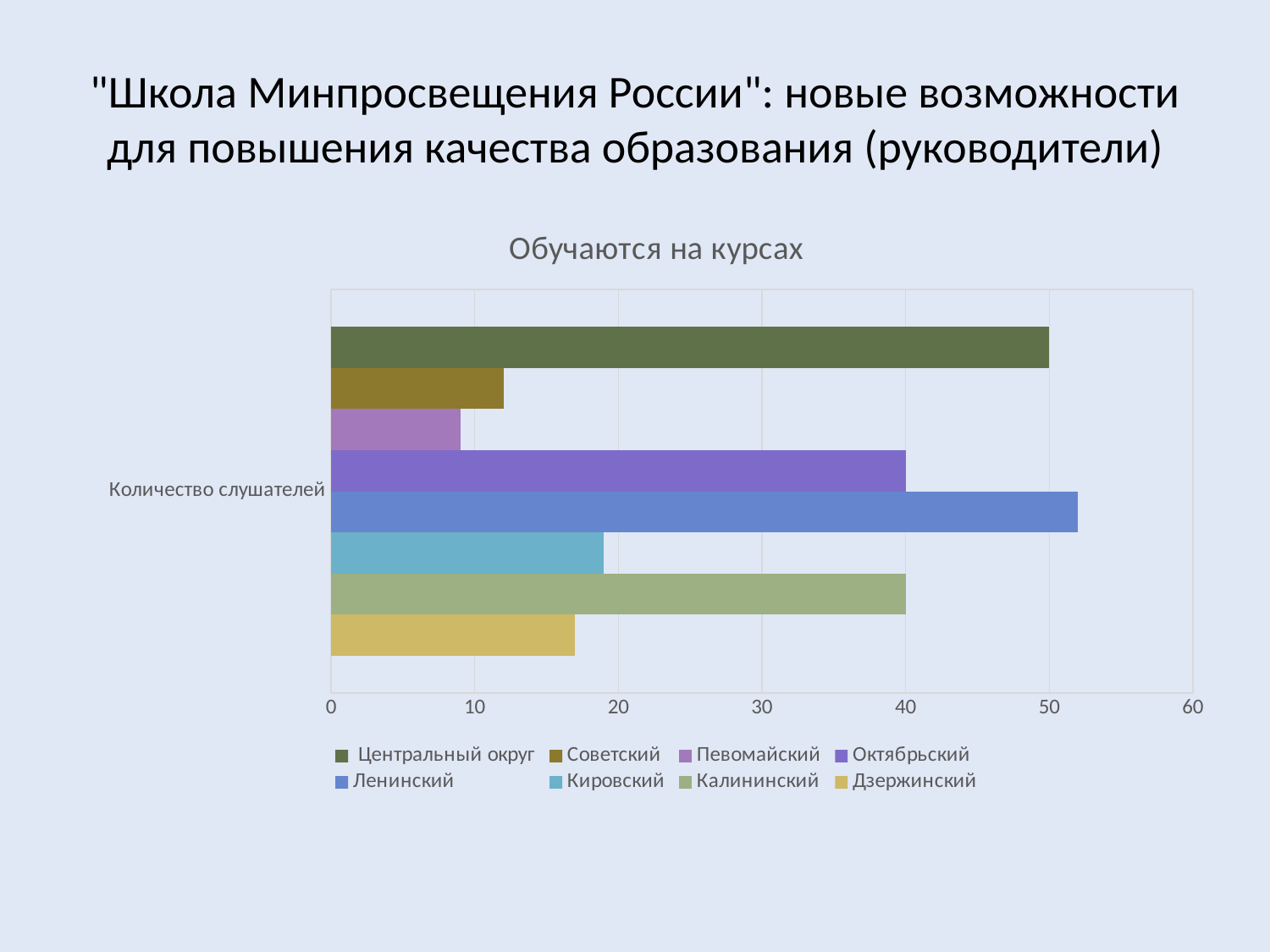

"Школа Минпросвещения России": новые возможности для повышения качества образования (руководители)

### Chart: Обучаются на курсах

| Category | Дзержинский | Калининский | Кировский | Ленинский | Октябрьский | Певомайский | Советский |  Центральный округ |
|---|---|---|---|---|---|---|---|---|
| Количество слушателей | 17.0 | 40.0 | 19.0 | 52.0 | 40.0 | 9.0 | 12.0 | 50.0 |